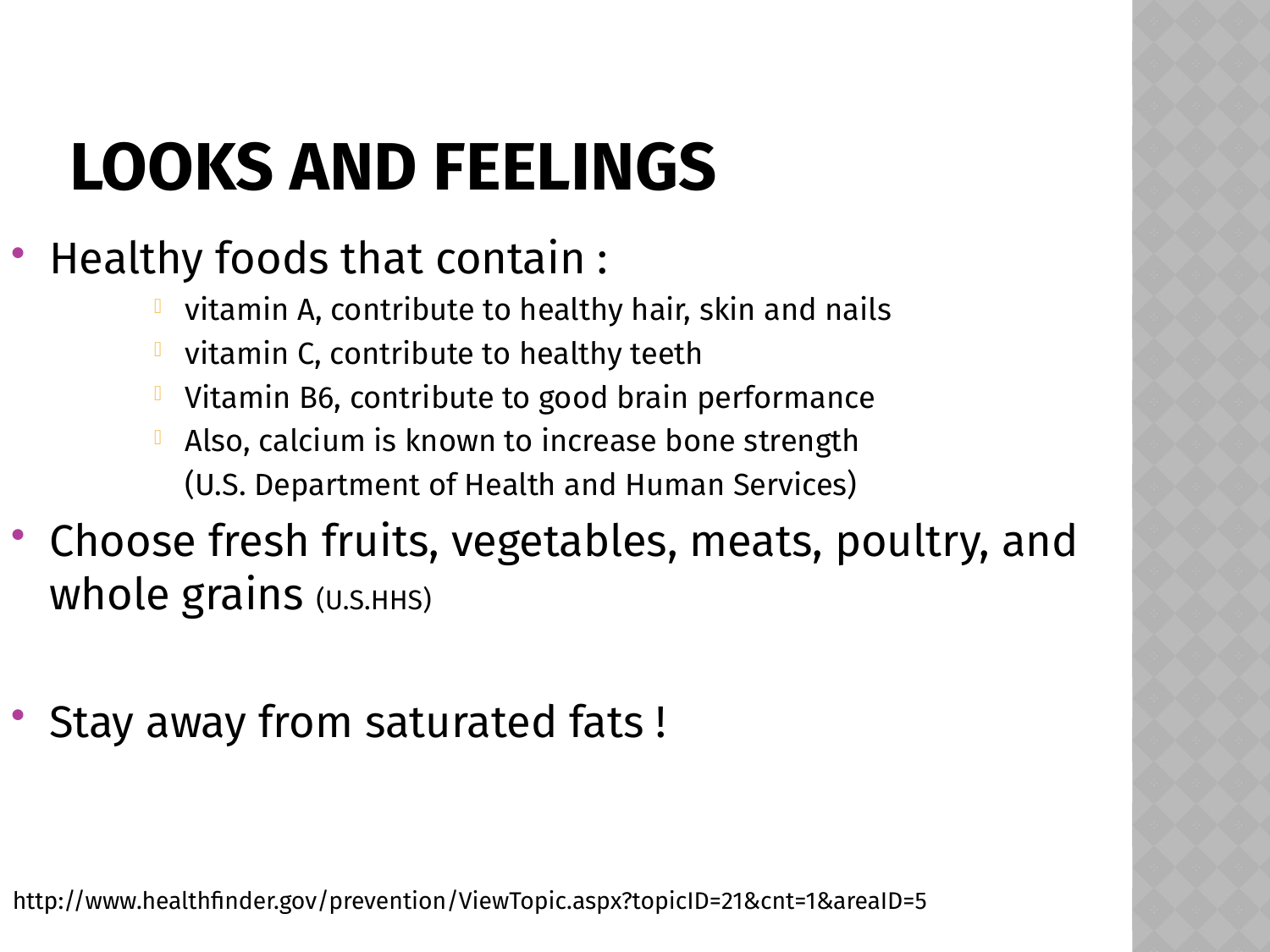

# Looks and feelings
Healthy foods that contain :
vitamin A, contribute to healthy hair, skin and nails
vitamin C, contribute to healthy teeth
Vitamin B6, contribute to good brain performance
Also, calcium is known to increase bone strength
			(U.S. Department of Health and Human Services)
Choose fresh fruits, vegetables, meats, poultry, and whole grains (U.S.HHS)

Stay away from saturated fats !

http://www.healthfinder.gov/prevention/ViewTopic.aspx?topicID=21&cnt=1&areaID=5